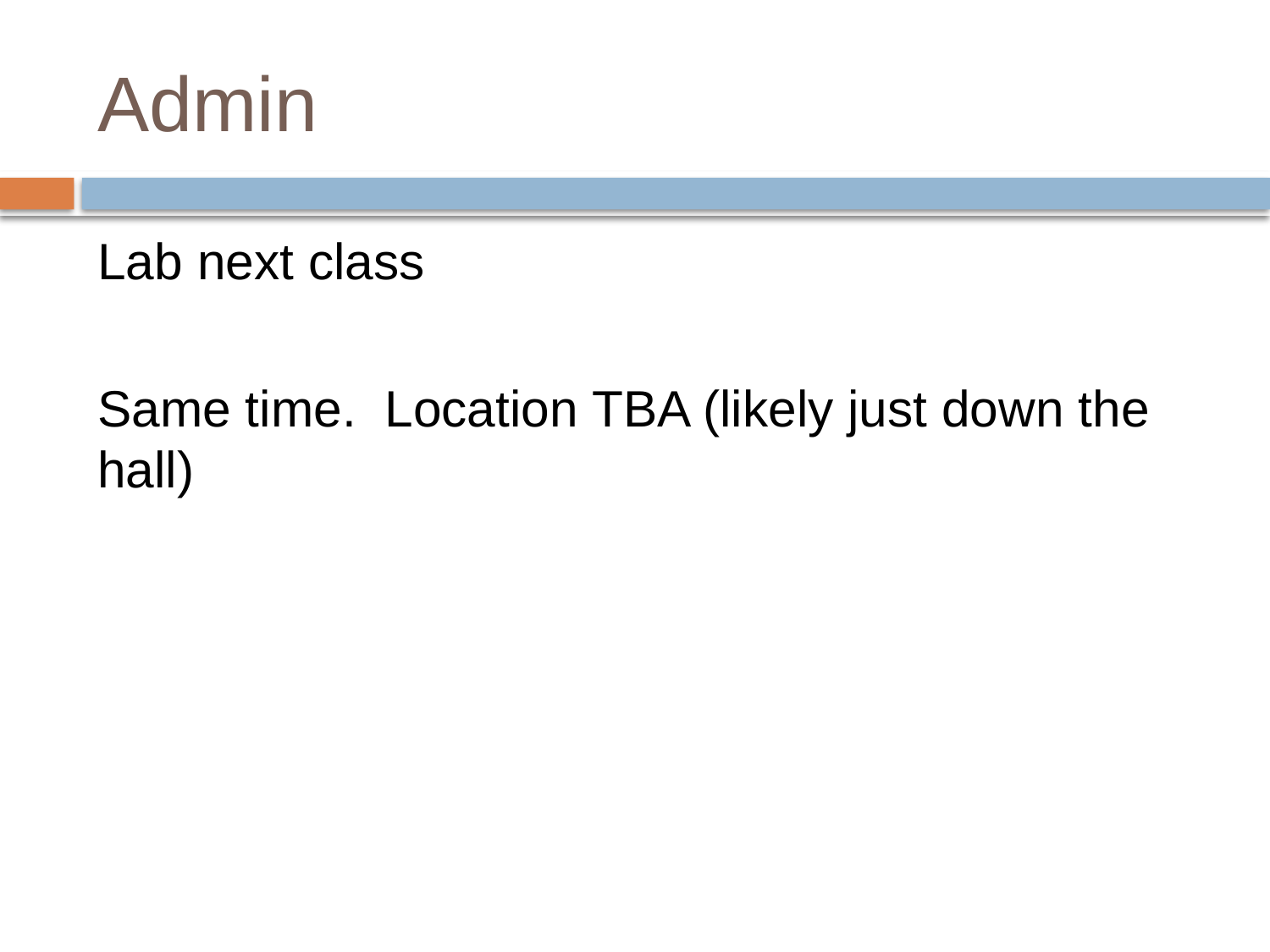

# Admin
Lab next class

Same time.  Location TBA (likely just down the hall)